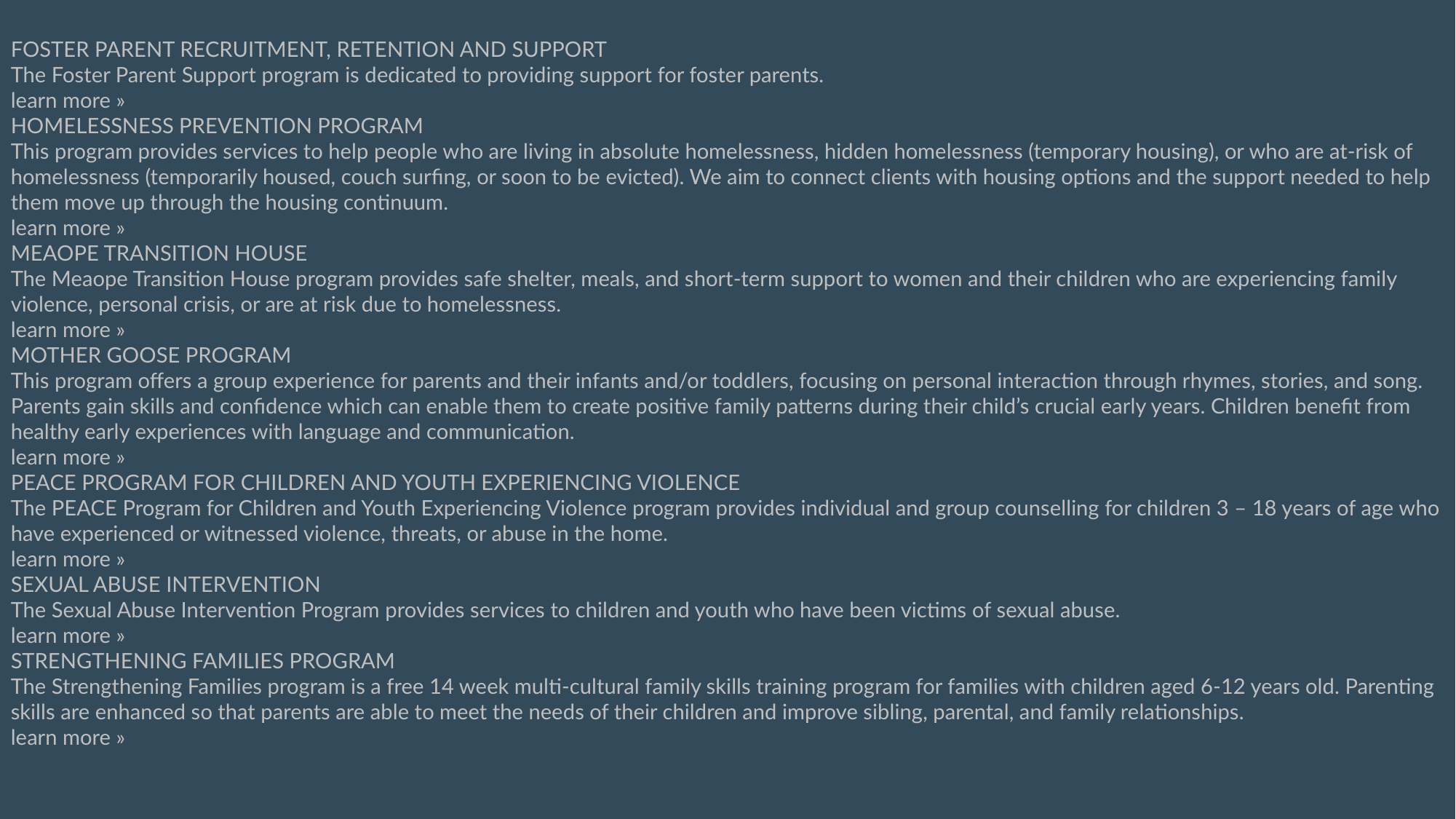

FOSTER PARENT RECRUITMENT, RETENTION AND SUPPORT
The Foster Parent Support program is dedicated to providing support for foster parents.
learn more »
HOMELESSNESS PREVENTION PROGRAM
This program provides services to help people who are living in absolute homelessness, hidden homelessness (temporary housing), or who are at-risk of homelessness (temporarily housed, couch surfing, or soon to be evicted). We aim to connect clients with housing options and the support needed to help them move up through the housing continuum.
learn more »
MEAOPE TRANSITION HOUSE
The Meaope Transition House program provides safe shelter, meals, and short-term support to women and their children who are experiencing family violence, personal crisis, or are at risk due to homelessness.
learn more »
MOTHER GOOSE PROGRAM
This program offers a group experience for parents and their infants and/or toddlers, focusing on personal interaction through rhymes, stories, and song. Parents gain skills and confidence which can enable them to create positive family patterns during their child’s crucial early years. Children benefit from healthy early experiences with language and communication.
learn more »
PEACE PROGRAM FOR CHILDREN AND YOUTH EXPERIENCING VIOLENCE
The PEACE Program for Children and Youth Experiencing Violence program provides individual and group counselling for children 3 – 18 years of age who have experienced or witnessed violence, threats, or abuse in the home.
learn more »
SEXUAL ABUSE INTERVENTION
The Sexual Abuse Intervention Program provides services to children and youth who have been victims of sexual abuse.
learn more »
STRENGTHENING FAMILIES PROGRAM
The Strengthening Families program is a free 14 week multi-cultural family skills training program for families with children aged 6-12 years old. Parenting skills are enhanced so that parents are able to meet the needs of their children and improve sibling, parental, and family relationships.
learn more »